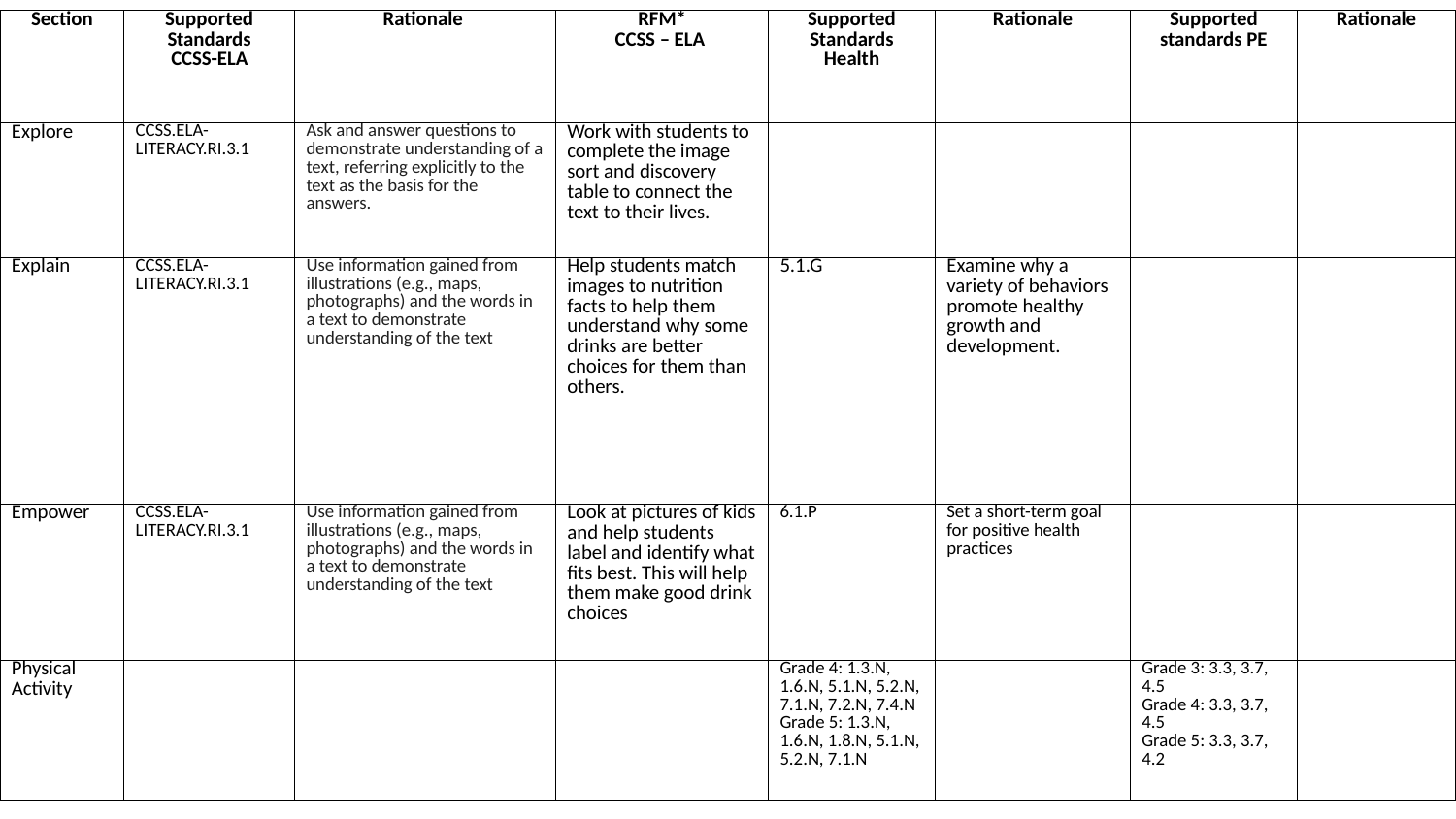

| Section | Supported Standards CCSS-ELA | Rationale | RFM\* CCSS – ELA | Supported Standards Health | Rationale | Supported standards PE | Rationale |
| --- | --- | --- | --- | --- | --- | --- | --- |
| Explore | CCSS.ELA-LITERACY.RI.3.1 | Ask and answer questions to demonstrate understanding of a text, referring explicitly to the text as the basis for the answers. | Work with students to complete the image sort and discovery table to connect the text to their lives. |  |  |  |  |
| Explain | CCSS.ELA-LITERACY.RI.3.1 | Use information gained from illustrations (e.g., maps, photographs) and the words in a text to demonstrate understanding of the text | Help students match images to nutrition facts to help them understand why some drinks are better choices for them than others. | 5.1.G | Examine why a variety of behaviors promote healthy growth and development. |  |  |
| Empower | CCSS.ELA-LITERACY.RI.3.1 | Use information gained from illustrations (e.g., maps, photographs) and the words in a text to demonstrate understanding of the text | Look at pictures of kids and help students label and identify what fits best. This will help them make good drink choices | 6.1.P | Set a short-term goal for positive health practices |  |  |
| Physical Activity |  |  |  | Grade 4: 1.3.N, 1.6.N, 5.1.N, 5.2.N, 7.1.N, 7.2.N, 7.4.N Grade 5: 1.3.N, 1.6.N, 1.8.N, 5.1.N, 5.2.N, 7.1.N |  | Grade 3: 3.3, 3.7, 4.5 Grade 4: 3.3, 3.7, 4.5 Grade 5: 3.3, 3.7, 4.2 |  |